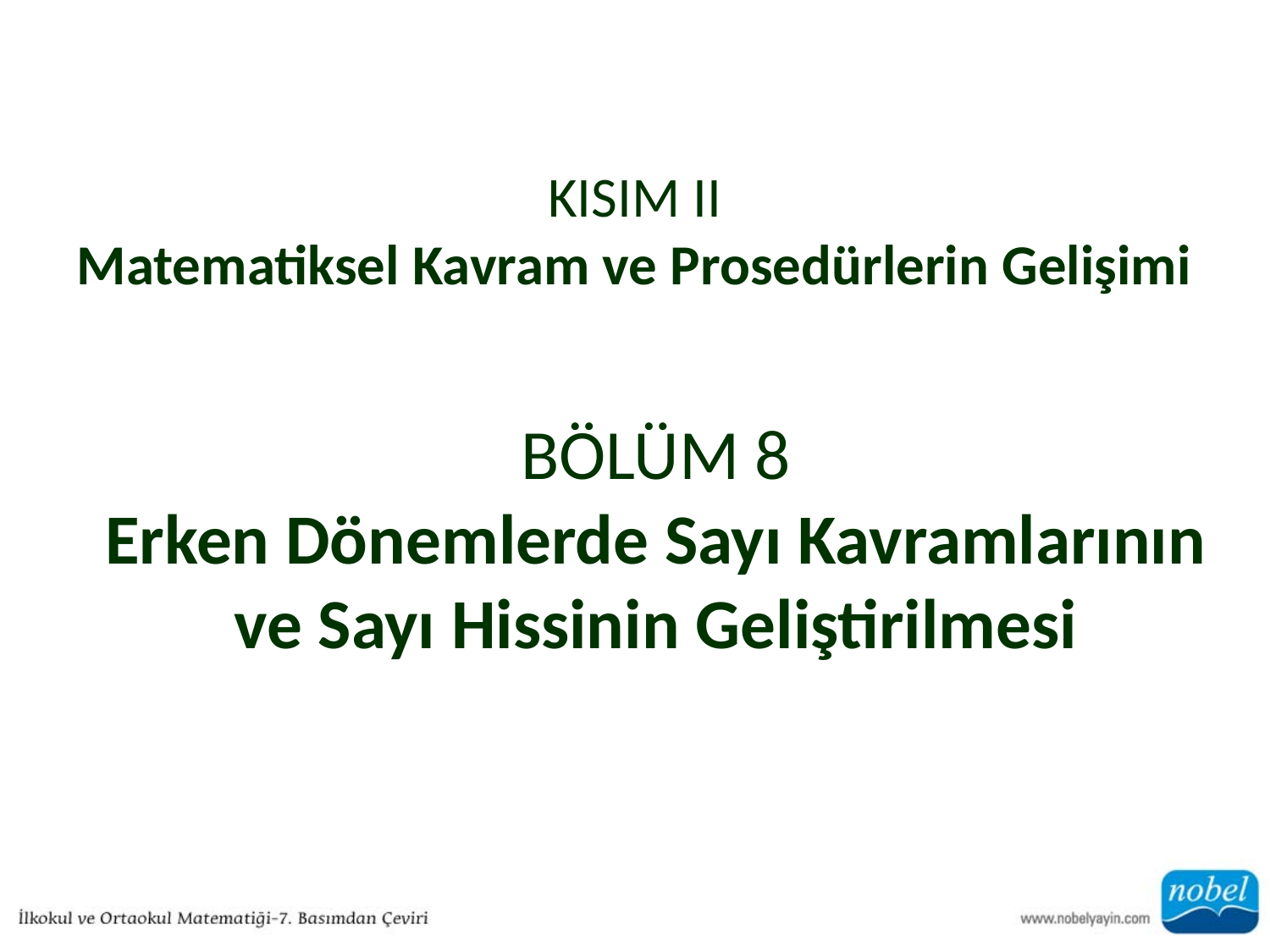

# KISIM II Matematiksel Kavram ve Prosedürlerin Gelişimi
BÖLÜM 8
Erken Dönemlerde Sayı Kavramlarının ve Sayı Hissinin Geliştirilmesi